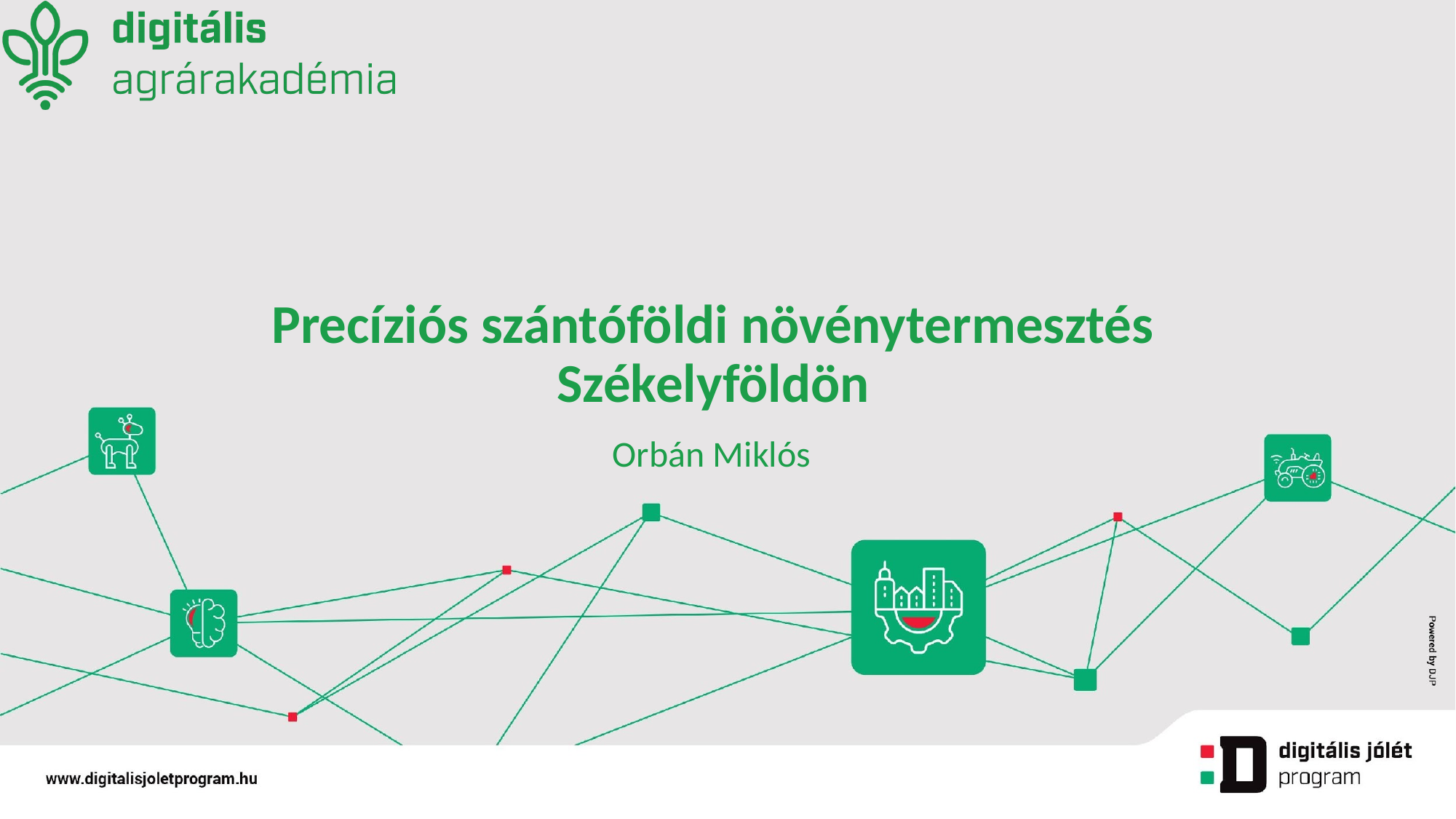

# Precíziós szántóföldi növénytermesztés Székelyföldön
Orbán Miklós